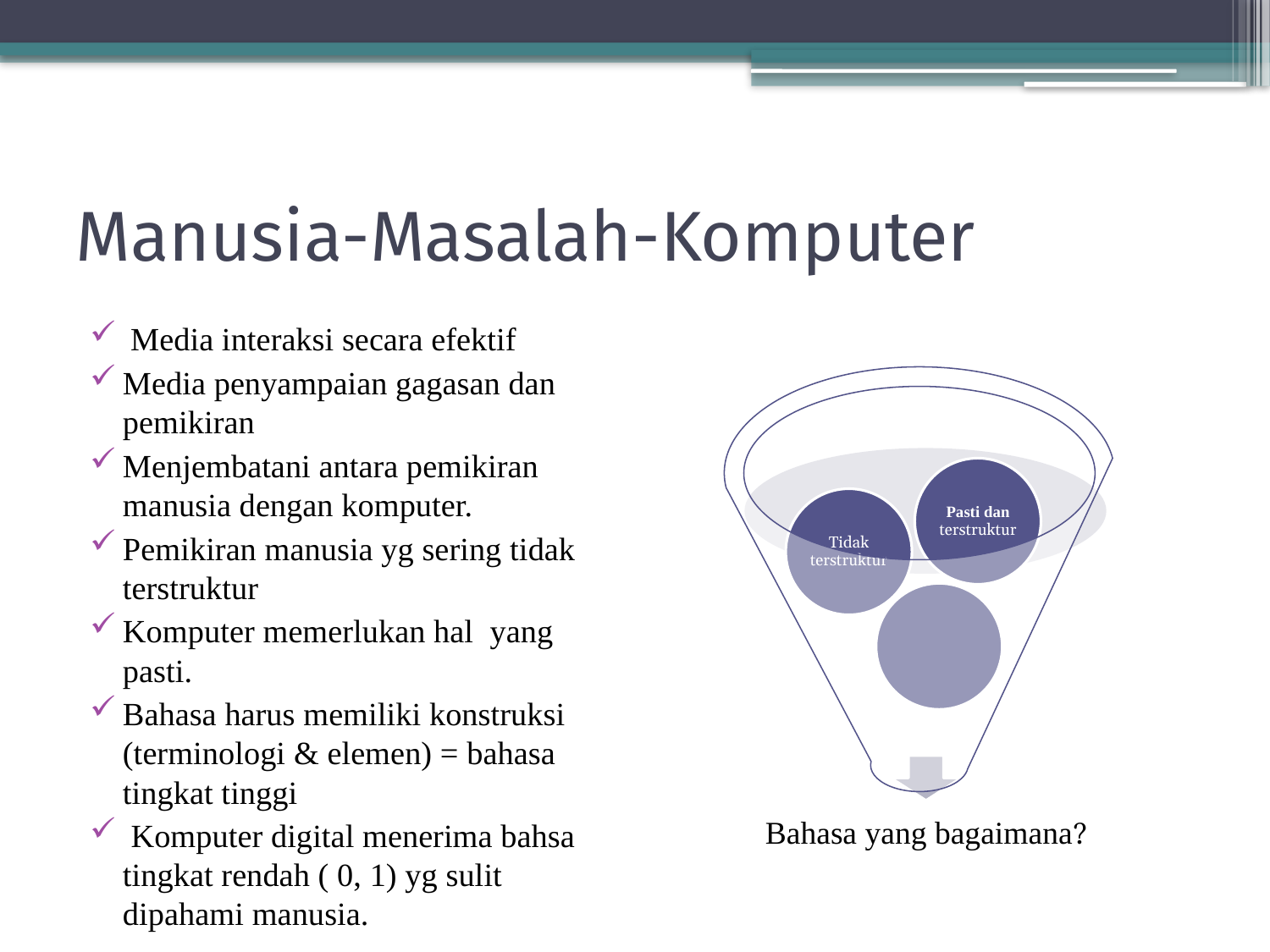

# Manusia-Masalah-Komputer
 Media interaksi secara efektif
Media penyampaian gagasan dan pemikiran
Menjembatani antara pemikiran manusia dengan komputer.
Pemikiran manusia yg sering tidak terstruktur
Komputer memerlukan hal  yang pasti.
Bahasa harus memiliki konstruksi (terminologi & elemen) = bahasa tingkat tinggi
 Komputer digital menerima bahsa tingkat rendah ( 0, 1) yg sulit dipahami manusia.
Bahasa yang bagaimana?

Tidak terstruktur
Pasti dan terstruktur